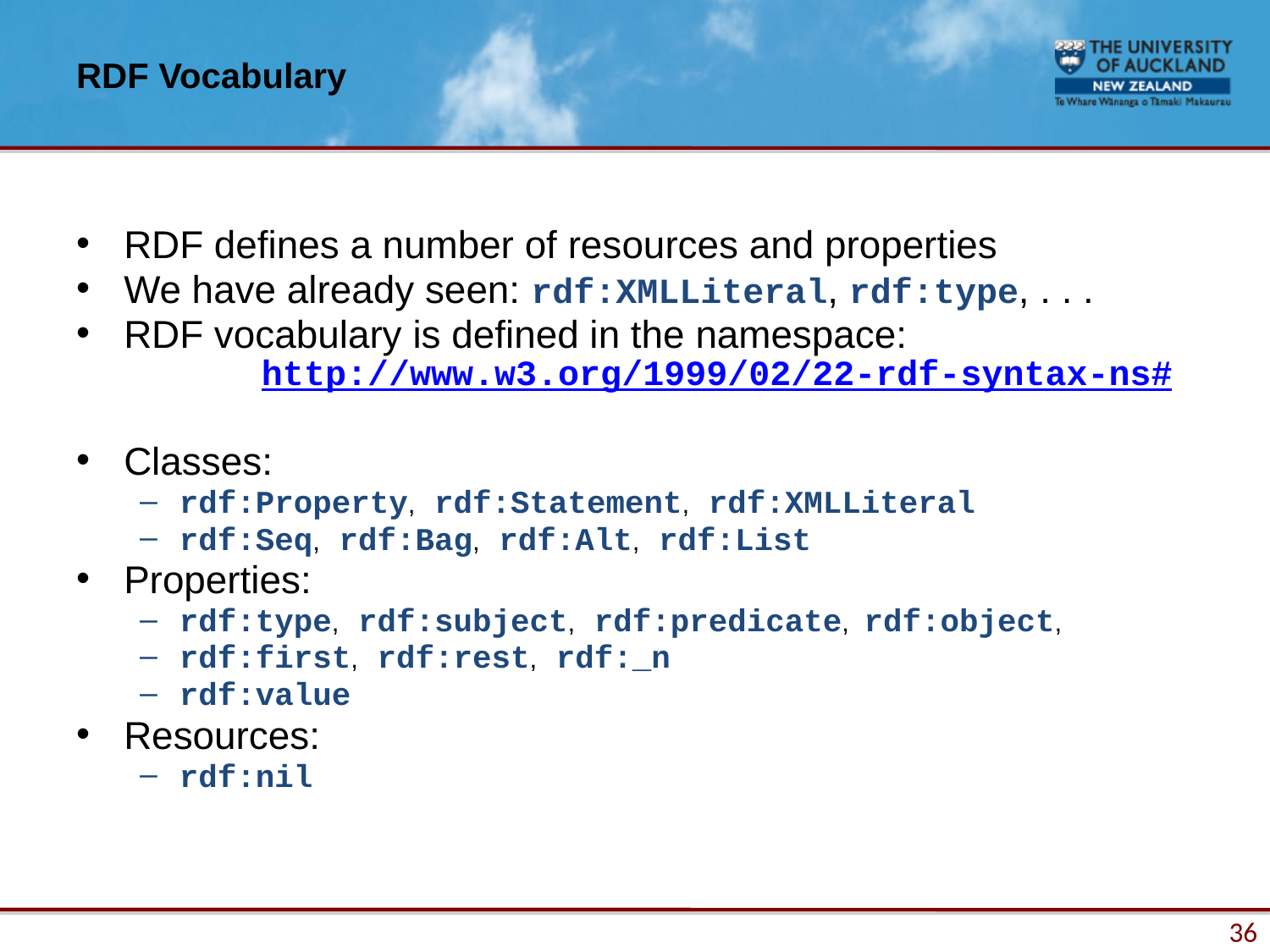

# RDF Vocabulary
RDF defines a number of resources and properties
We have already seen: rdf:XMLLiteral, rdf:type, . . .
RDF vocabulary is defined in the namespace: 			 http://www.w3.org/1999/02/22-rdf-syntax-ns#

Classes:
rdf:Property, rdf:Statement, rdf:XMLLiteral
rdf:Seq, rdf:Bag, rdf:Alt, rdf:List
Properties:
rdf:type, rdf:subject, rdf:predicate,  rdf:object,
rdf:first, rdf:rest, rdf:_n
rdf:value
Resources:
rdf:nil